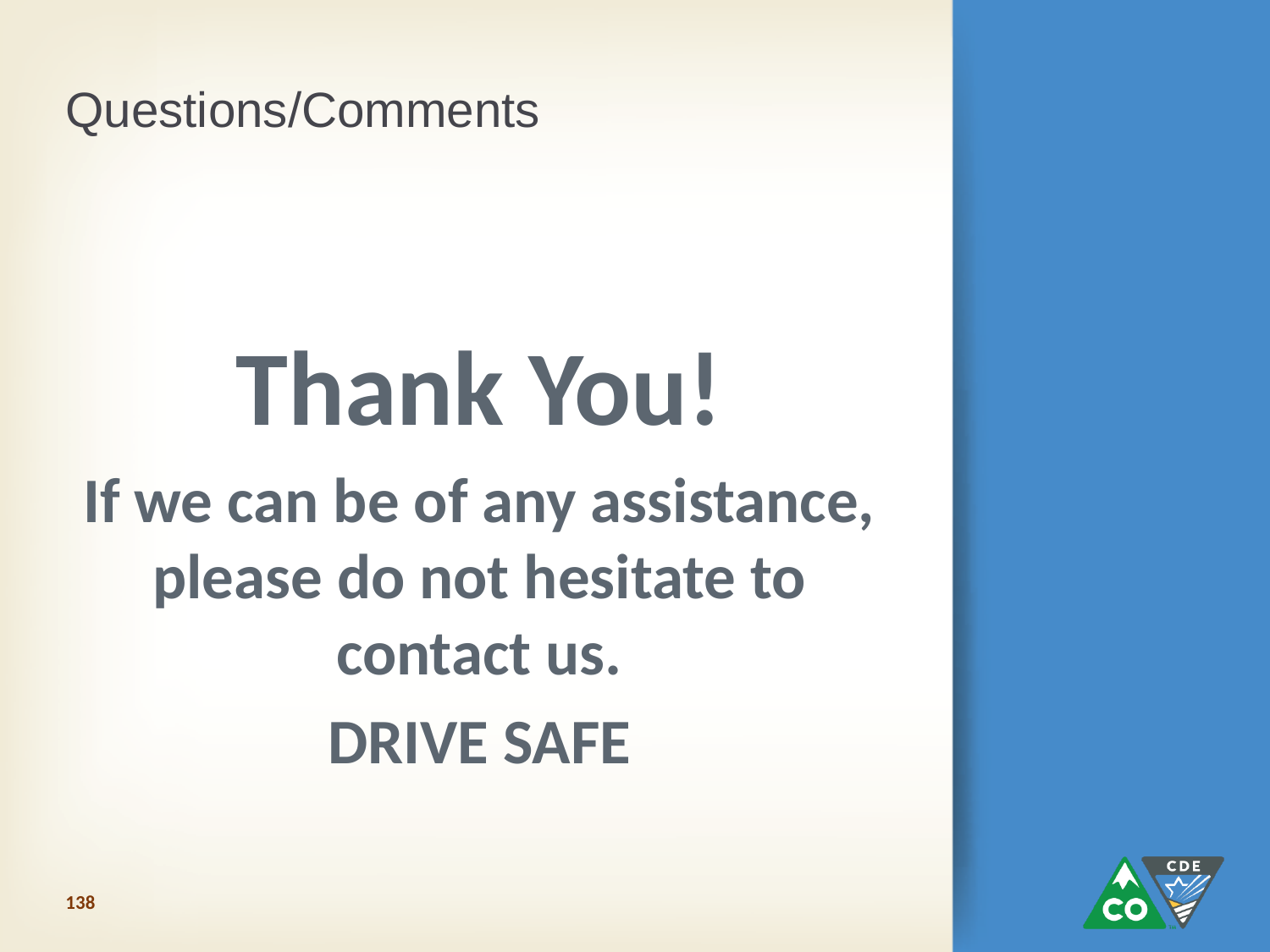

Questions/Comments
#

Thank You!
If we can be of any assistance, please do not hesitate to contact us.
DRIVE SAFE

138